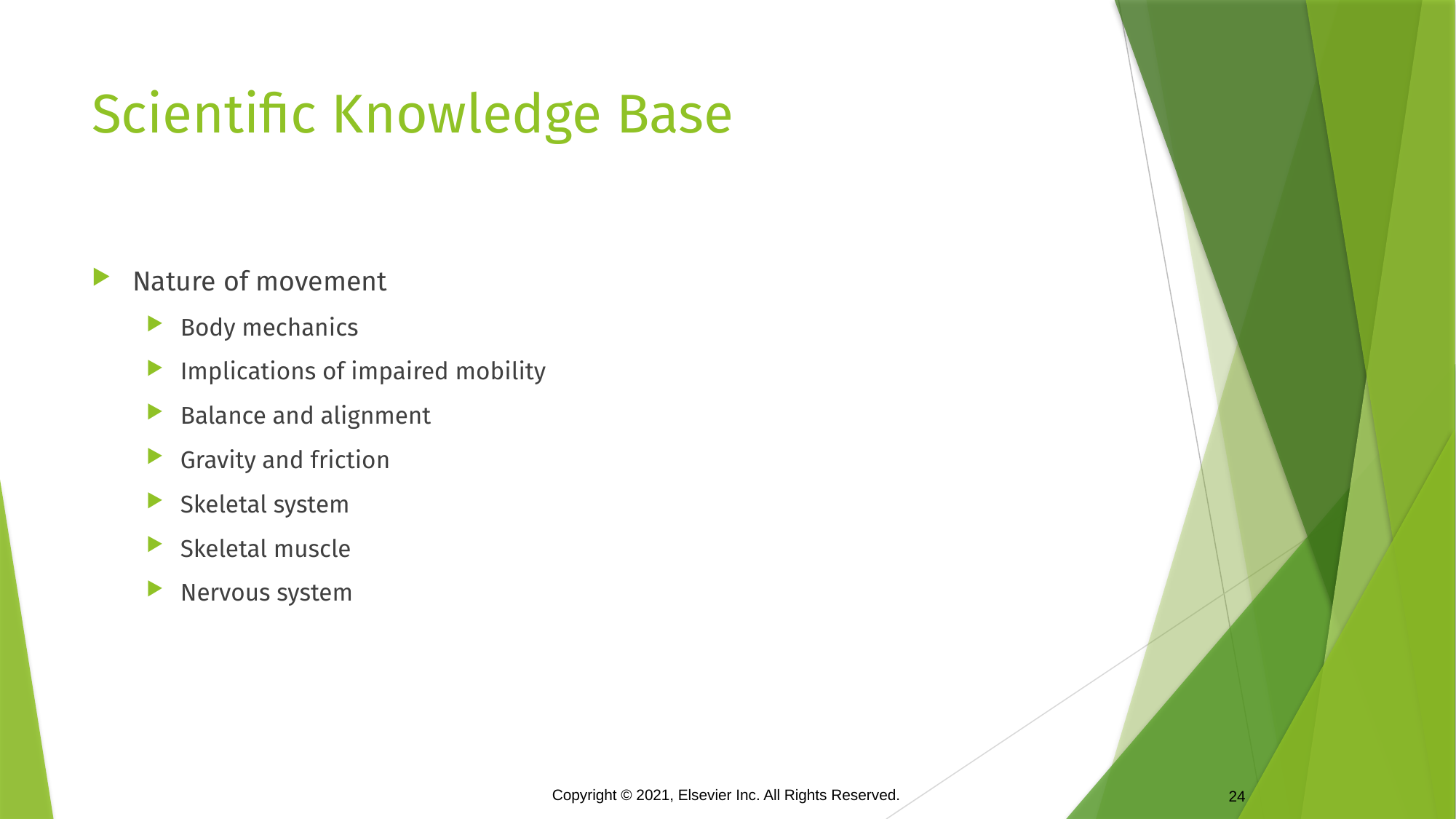

# Scientific Knowledge Base
Nature of movement
Body mechanics
Implications of impaired mobility
Balance and alignment
Gravity and friction
Skeletal system
Skeletal muscle
Nervous system

Copyright © 2021, Elsevier Inc. All Rights Reserved.
 24